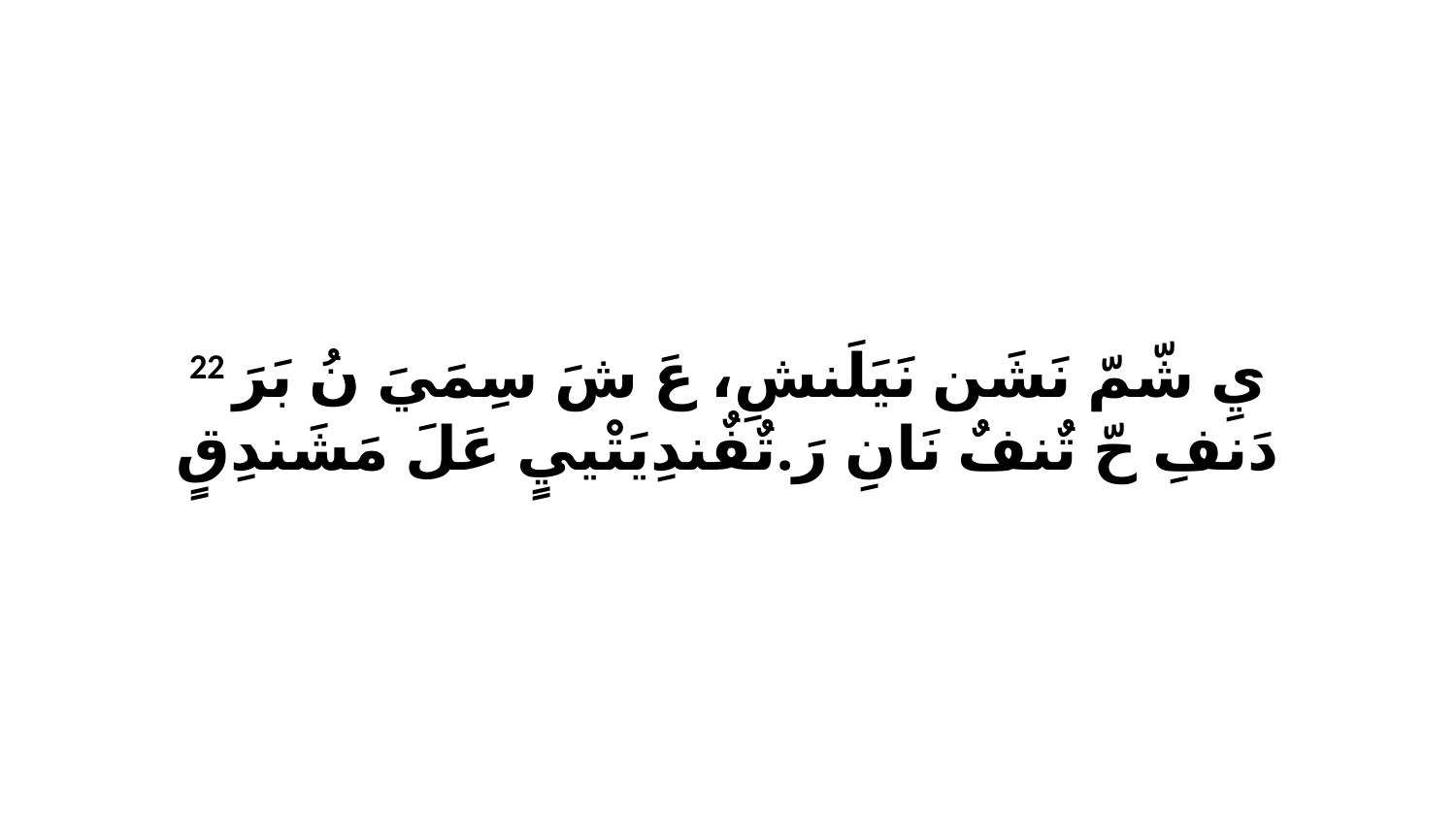

22 يِ شّمّ نَشَن نَيَلَنشِ، عَ شَ سِمَيَ نُ بَرَ دَنفِ حّ تٌنفٌ نَانِ رَ.تٌفٌندِيَتْييٍ عَلَ مَشَندِقٍ